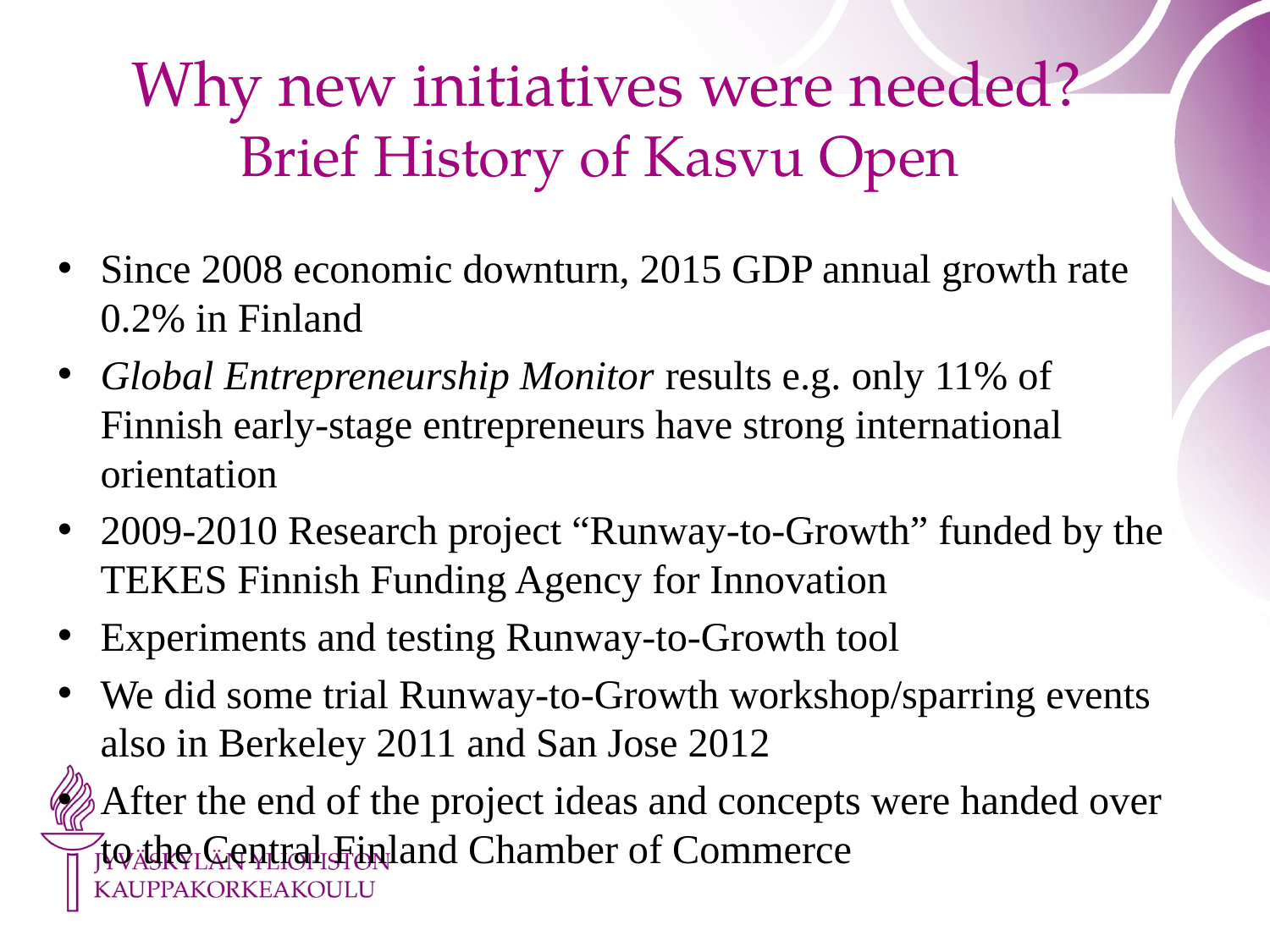

# Why new initiatives were needed? Brief History of Kasvu Open
Since 2008 economic downturn, 2015 GDP annual growth rate 0.2% in Finland
Global Entrepreneurship Monitor results e.g. only 11% of Finnish early-stage entrepreneurs have strong international orientation
2009-2010 Research project “Runway-to-Growth” funded by the TEKES Finnish Funding Agency for Innovation
Experiments and testing Runway-to-Growth tool
We did some trial Runway-to-Growth workshop/sparring events also in Berkeley 2011 and San Jose 2012
After the end of the project ideas and concepts were handed over to the Central Finland Chamber of Commerce